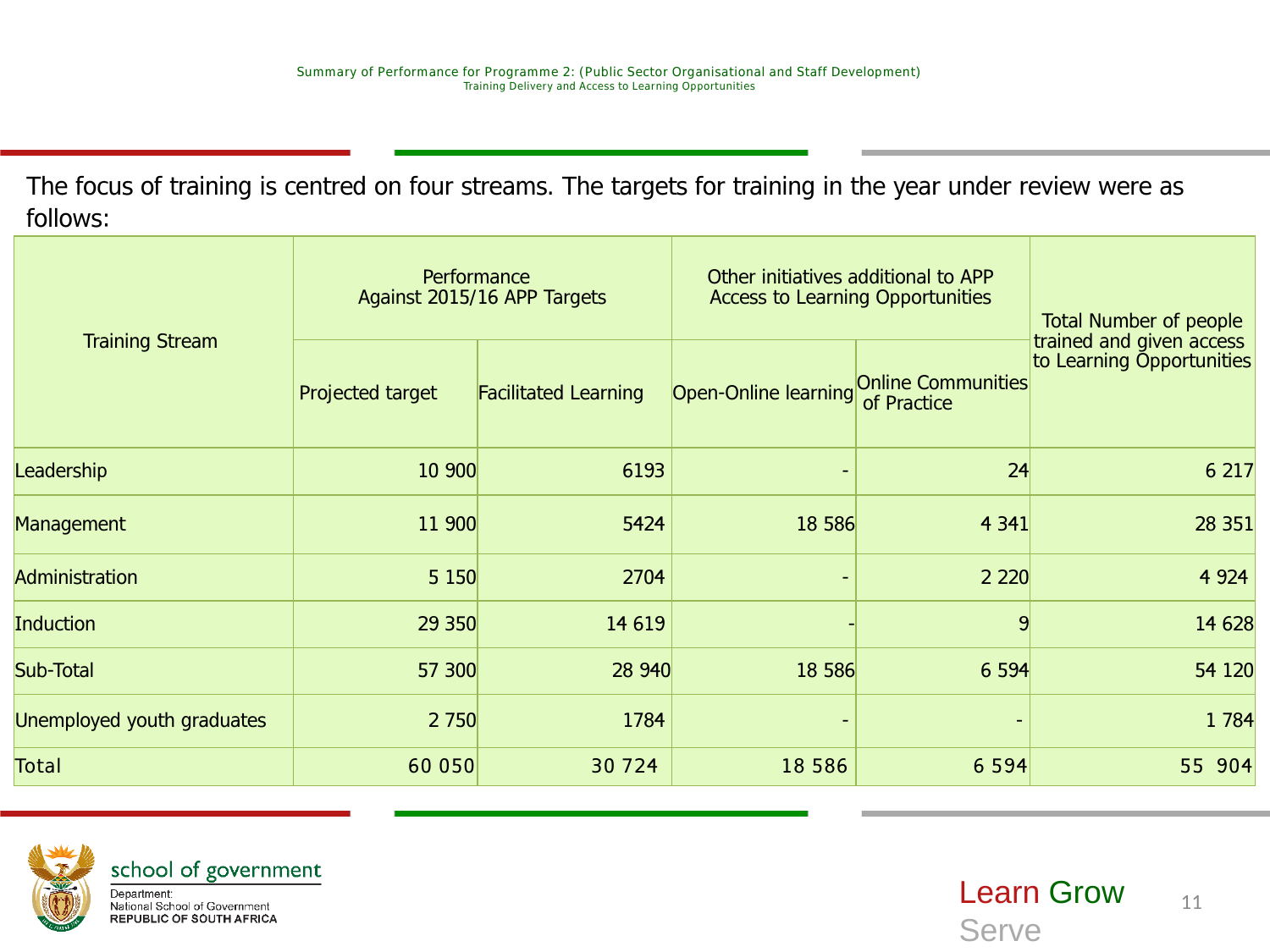

# Summary of Performance for Programme 2: (Public Sector Organisational and Staff Development) Training Delivery and Access to Learning Opportunities

The focus of training is centred on four streams. The targets for training in the year under review were as follows:

| Training Stream | Performance Against 2015/16 APP Targets |  | Other initiatives additional to APP Access to Learning Opportunities |  | Total Number of people trained and given access to Learning Opportunities |
| --- | --- | --- | --- | --- | --- |
|  | Projected target | Facilitated Learning | Open-Online learning | Online Communities of Practice |  |
| Leadership | 10 900 | 6193 | - | 24 | 6 217 |
| Management | 11 900 | 5424 | 18 586 | 4 341 | 28 351 |
| Administration | 5 150 | 2704 | - | 2 220 | 4 924 |
| Induction | 29 350 | 14 619 | - | 9 | 14 628 |
| Sub-Total | 57 300 | 28 940 | 18 586 | 6 594 | 54 120 |
| Unemployed youth graduates | 2 750 | 1784 | - | - | 1 784 |
| Total | 60 050 | 30 724 | 18 586 | 6 594 | 55 904 |
11